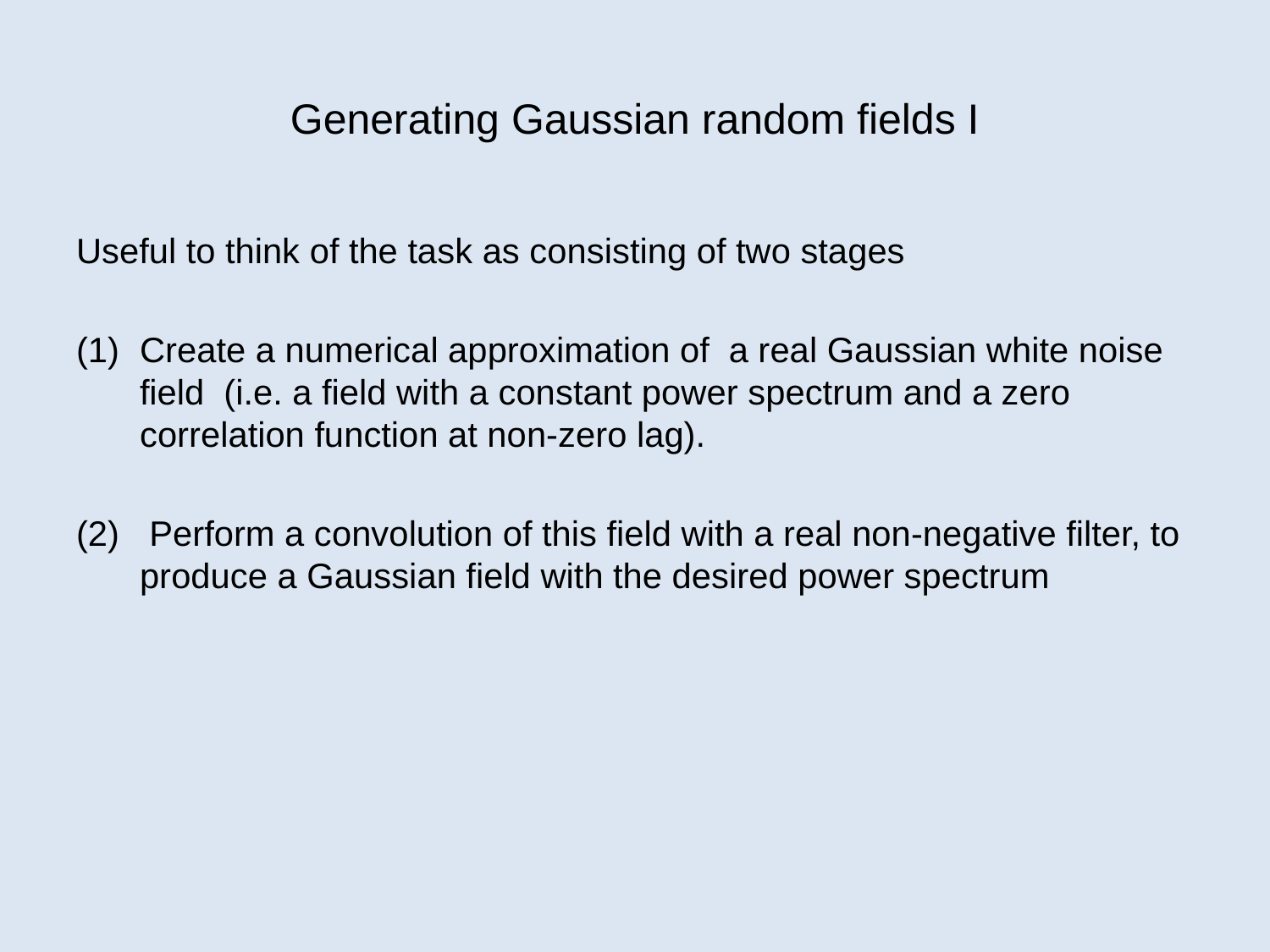

# Generating Gaussian random fields I
Useful to think of the task as consisting of two stages

Create a numerical approximation of  a real Gaussian white noise field  (i.e. a field with a constant power spectrum and a zero correlation function at non-zero lag).

 Perform a convolution of this field with a real non-negative filter, to produce a Gaussian field with the desired power spectrum